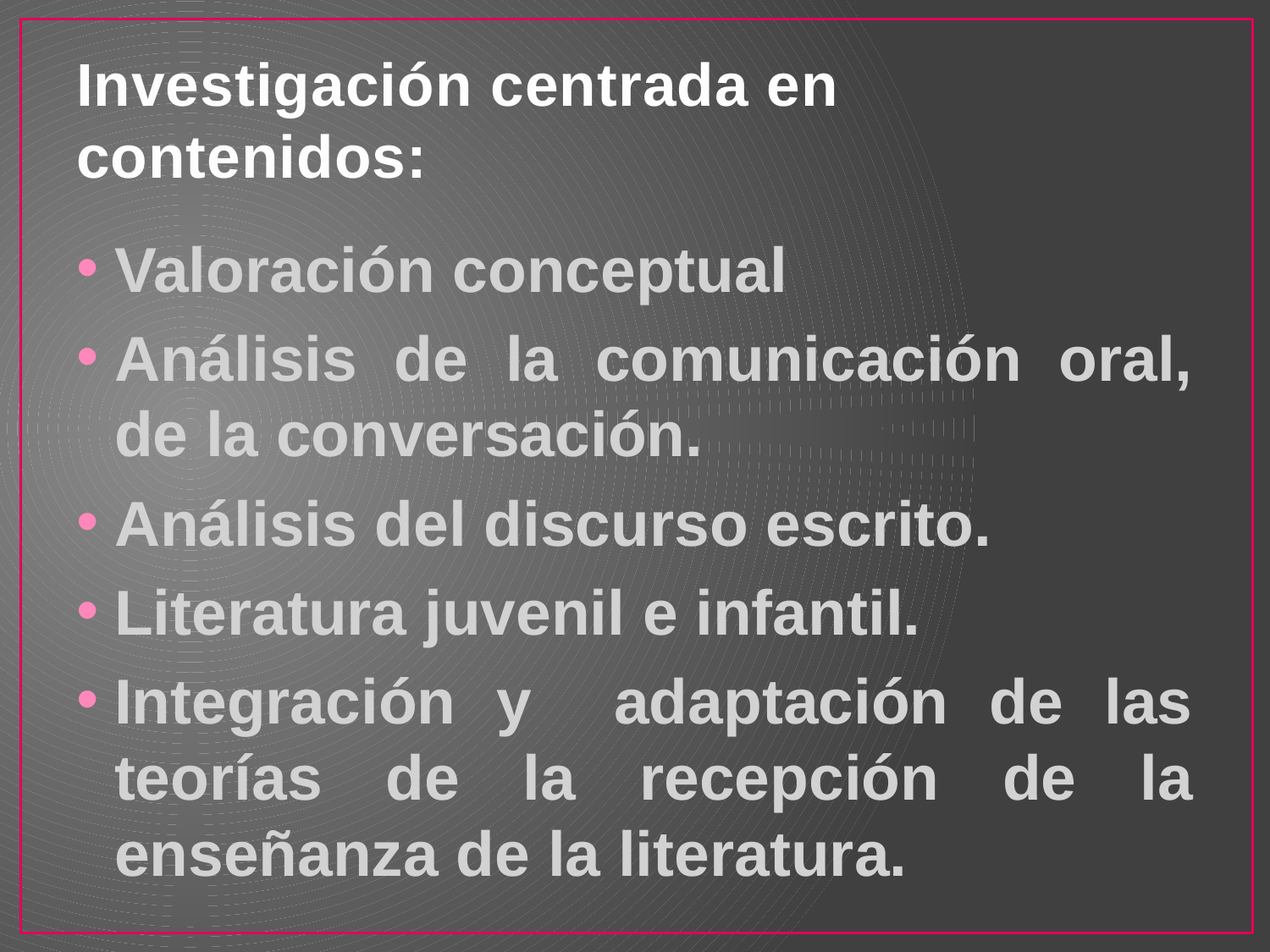

# Investigación centrada en contenidos:
Valoración conceptual
Análisis de la comunicación oral, de la conversación.
Análisis del discurso escrito.
Literatura juvenil e infantil.
Integración y  adaptación de las teorías de la recepción de la enseñanza de la literatura.